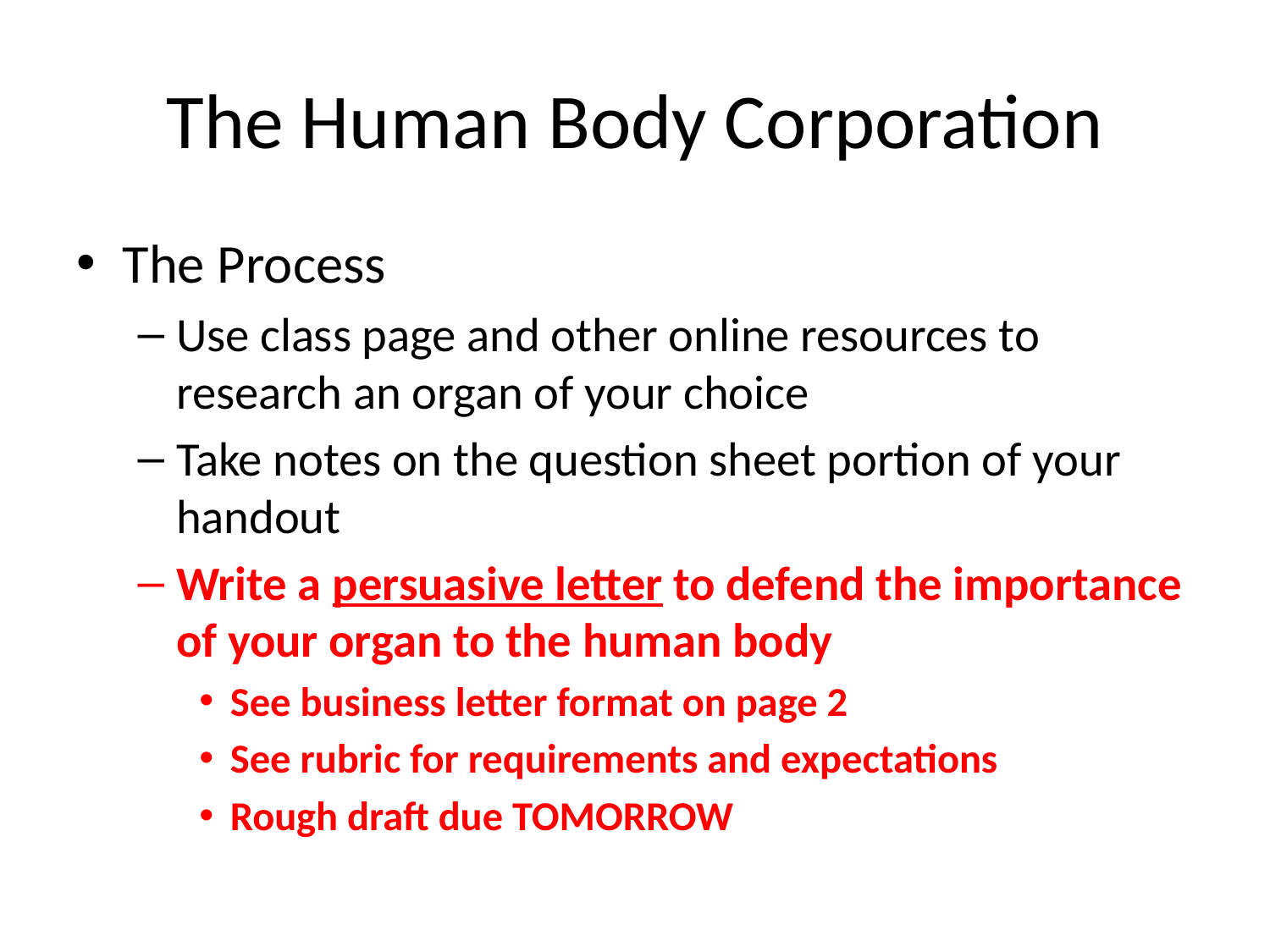

# The Human Body Corporation
The Process
Use class page and other online resources to research an organ of your choice
Take notes on the question sheet portion of your handout
Write a persuasive letter to defend the importance of your organ to the human body
See business letter format on page 2
See rubric for requirements and expectations
Rough draft due TOMORROW